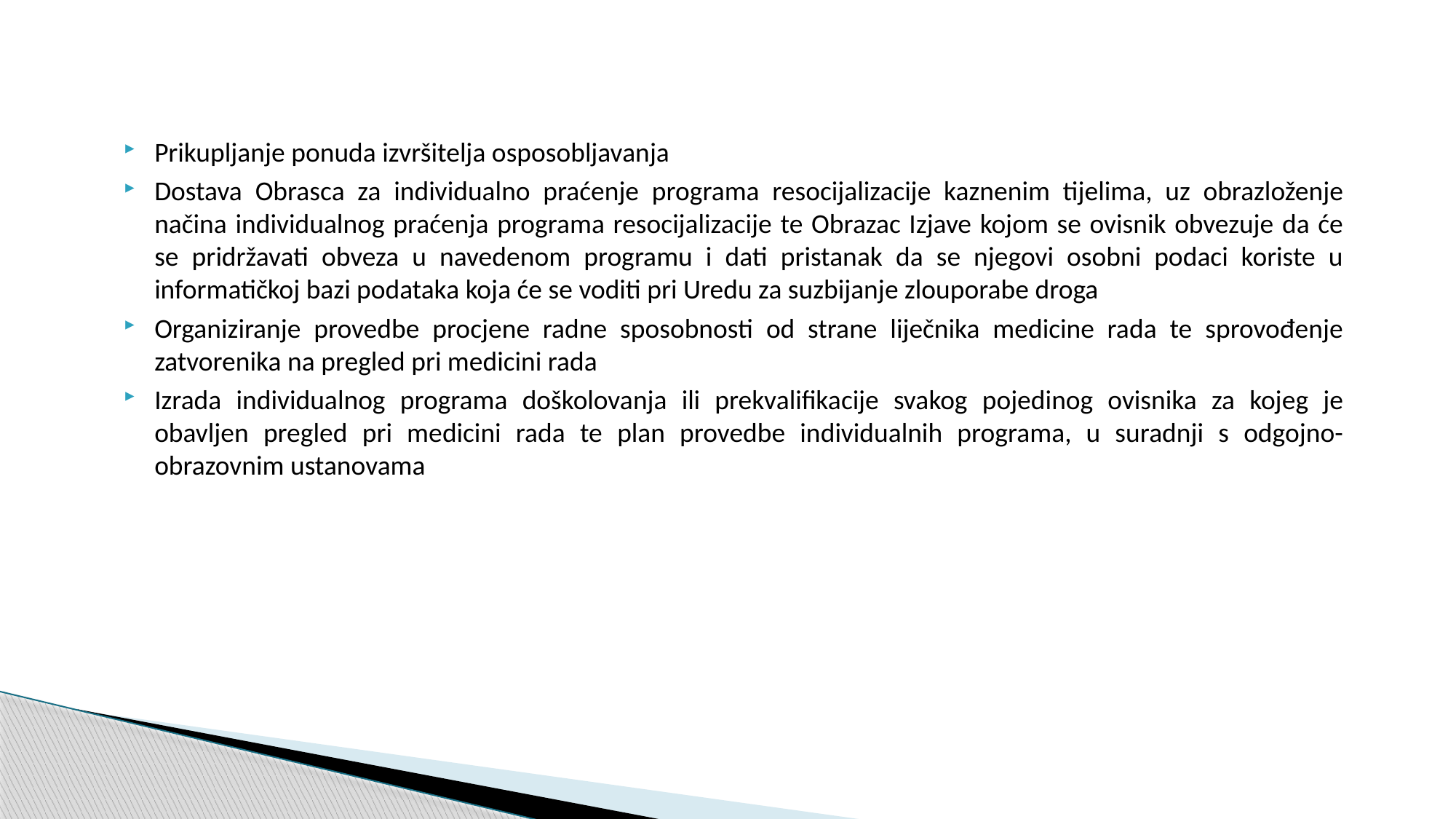

Prikupljanje ponuda izvršitelja osposobljavanja
Dostava Obrasca za individualno praćenje programa resocijalizacije kaznenim tijelima, uz obrazloženje načina individualnog praćenja programa resocijalizacije te Obrazac Izjave kojom se ovisnik obvezuje da će se pridržavati obveza u navedenom programu i dati pristanak da se njegovi osobni podaci koriste u informatičkoj bazi podataka koja će se voditi pri Uredu za suzbijanje zlouporabe droga
Organiziranje provedbe procjene radne sposobnosti od strane liječnika medicine rada te sprovođenje zatvorenika na pregled pri medicini rada
Izrada individualnog programa doškolovanja ili prekvalifikacije svakog pojedinog ovisnika za kojeg je obavljen pregled pri medicini rada te plan provedbe individualnih programa, u suradnji s odgojno-obrazovnim ustanovama